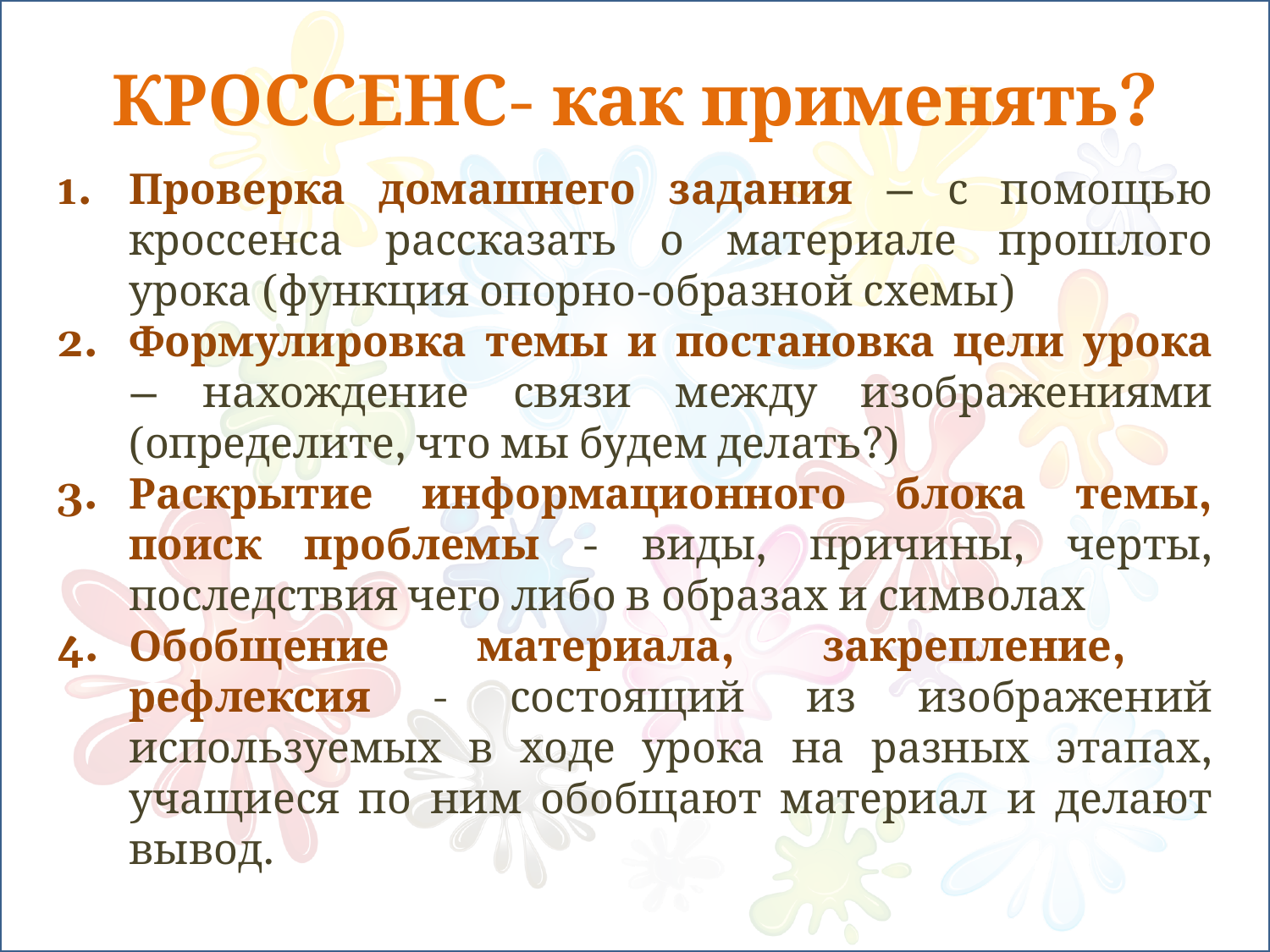

# КРОССЕНС- как применять?
Проверка домашнего задания – с помощью кроссенса рассказать о материале прошлого урока (функция опорно-образной схемы)
Формулировка темы и постановка цели урока – нахождение связи между изображениями (определите, что мы будем делать?)
Раскрытие информационного блока темы, поиск проблемы - виды, причины, черты, последствия чего либо в образах и символах
Обобщение материала, закрепление,  рефлексия - состоящий из изображений используемых в ходе урока на разных этапах, учащиеся по ним обобщают материал и делают вывод.